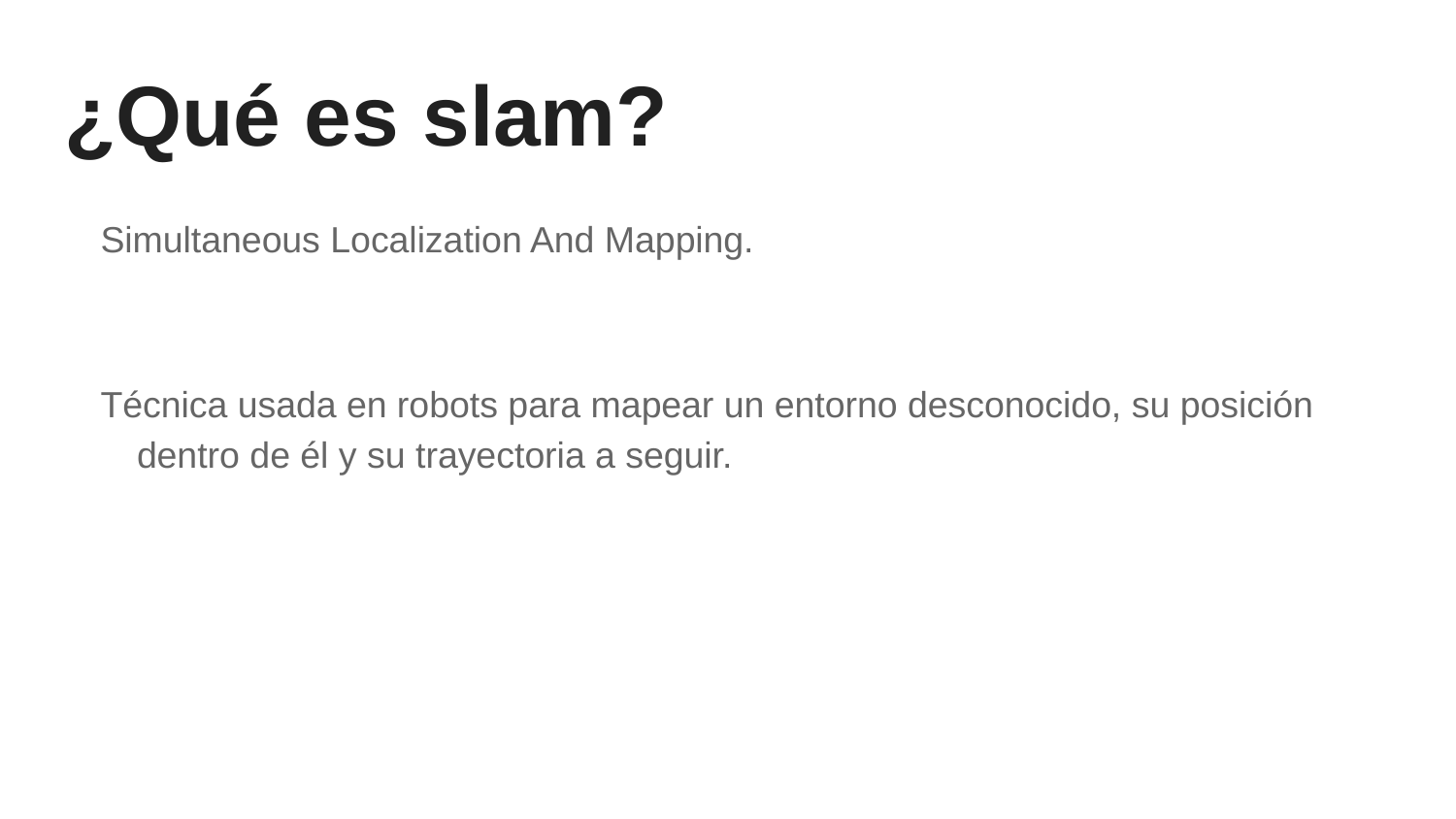

# ¿Qué es slam?
Simultaneous Localization And Mapping.

Técnica usada en robots para mapear un entorno desconocido, su posición dentro de él y su trayectoria a seguir.